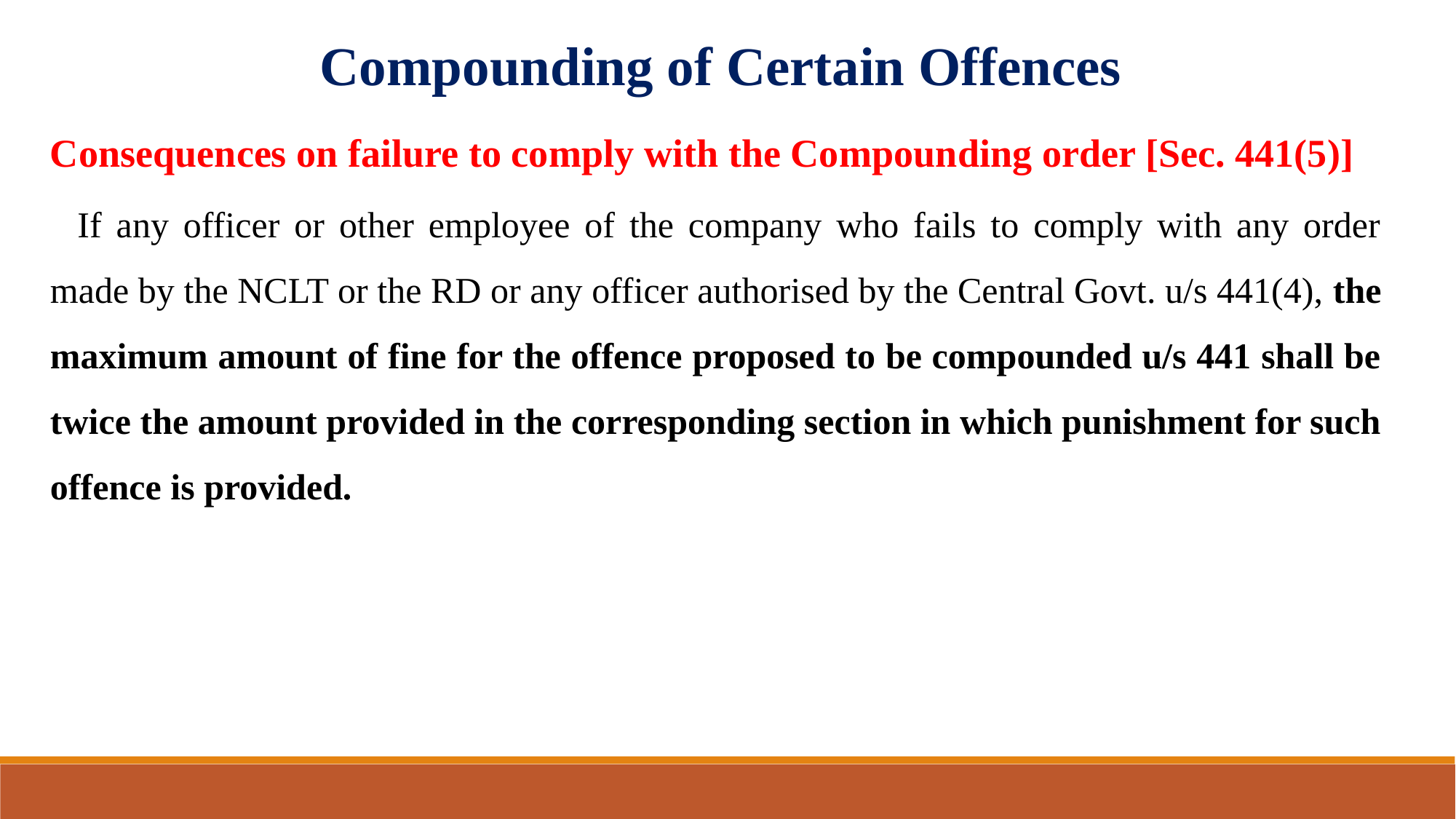

Compounding of Certain Offences
Consequences on failure to comply with the Compounding order [Sec. 441(5)]
If any officer or other employee of the company who fails to comply with any order made by the NCLT or the RD or any officer authorised by the Central Govt. u/s 441(4), the maximum amount of fine for the offence proposed to be compounded u/s 441 shall be twice the amount provided in the corresponding section in which punishment for such offence is provided.